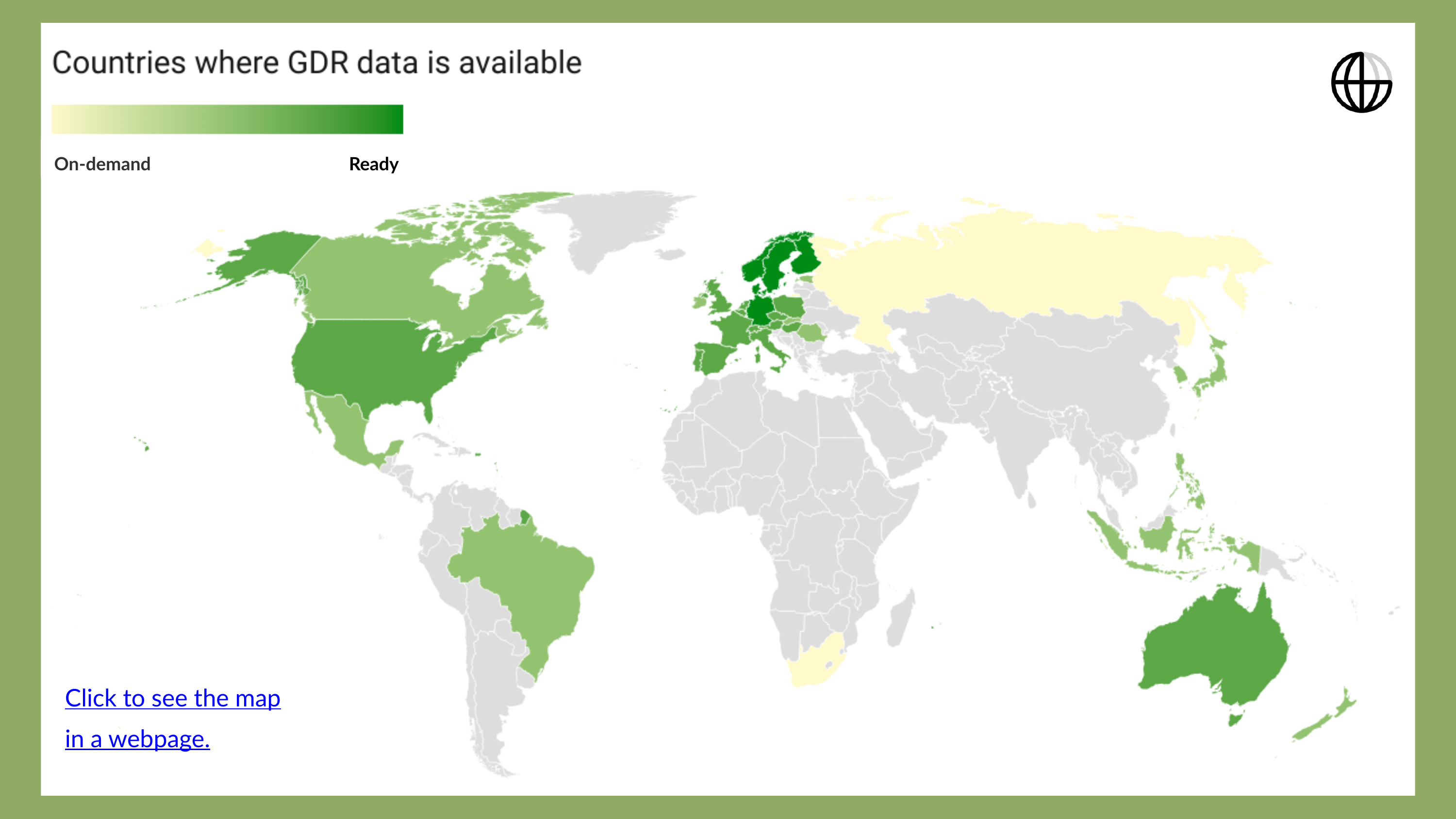

On-demand                                           Ready
Click to see the map
in a webpage.